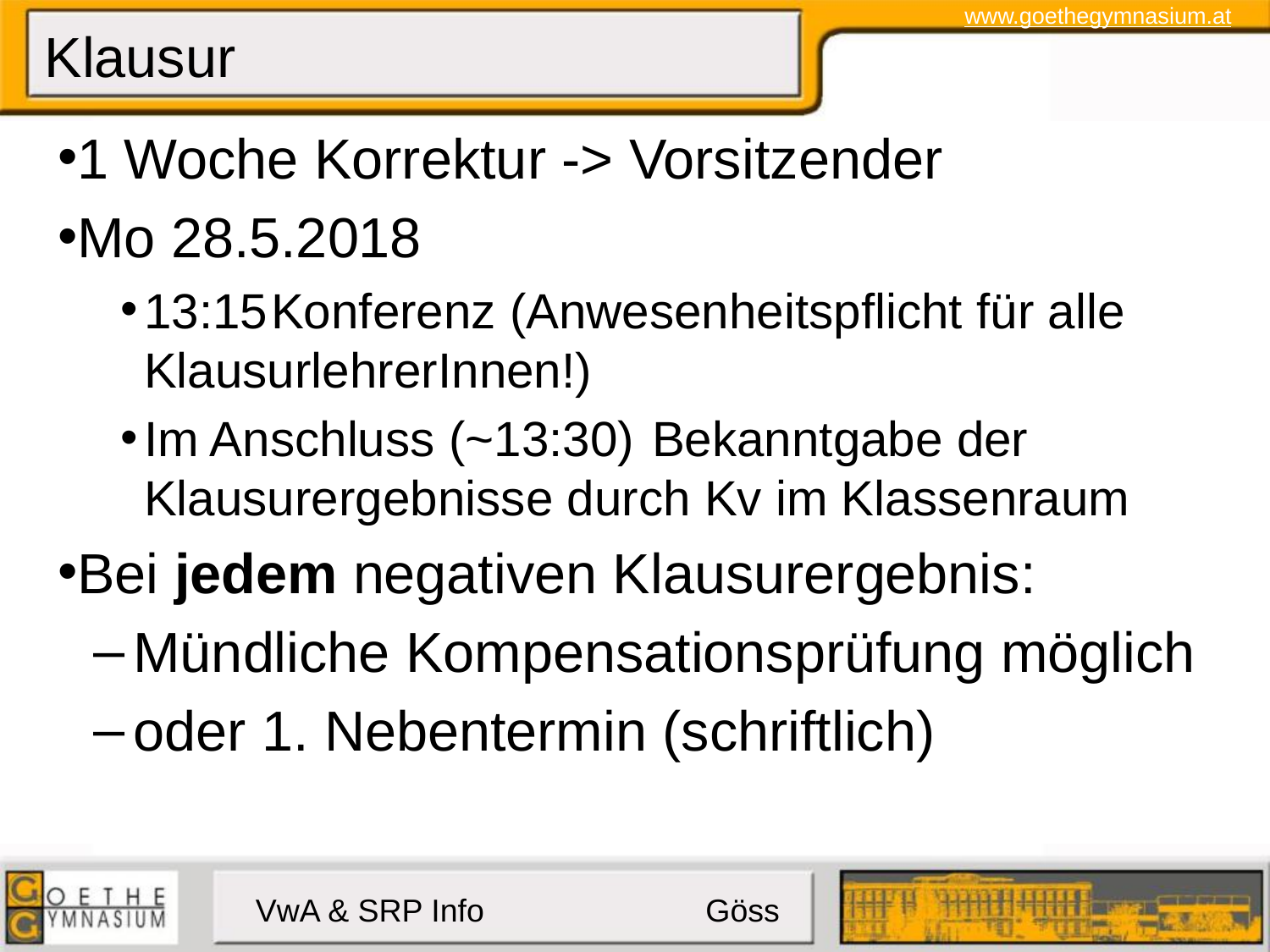

# Klausur
1 Woche Korrektur -> Vorsitzender
Mo 28.5.2018
13:15	Konferenz (Anwesenheitspflicht für alle KlausurlehrerInnen!)
Im Anschluss (~13:30) 	Bekanntgabe der Klausurergebnisse durch Kv im Klassenraum
Bei jedem negativen Klausurergebnis:
Mündliche Kompensationsprüfung möglich
oder 1. Nebentermin (schriftlich)